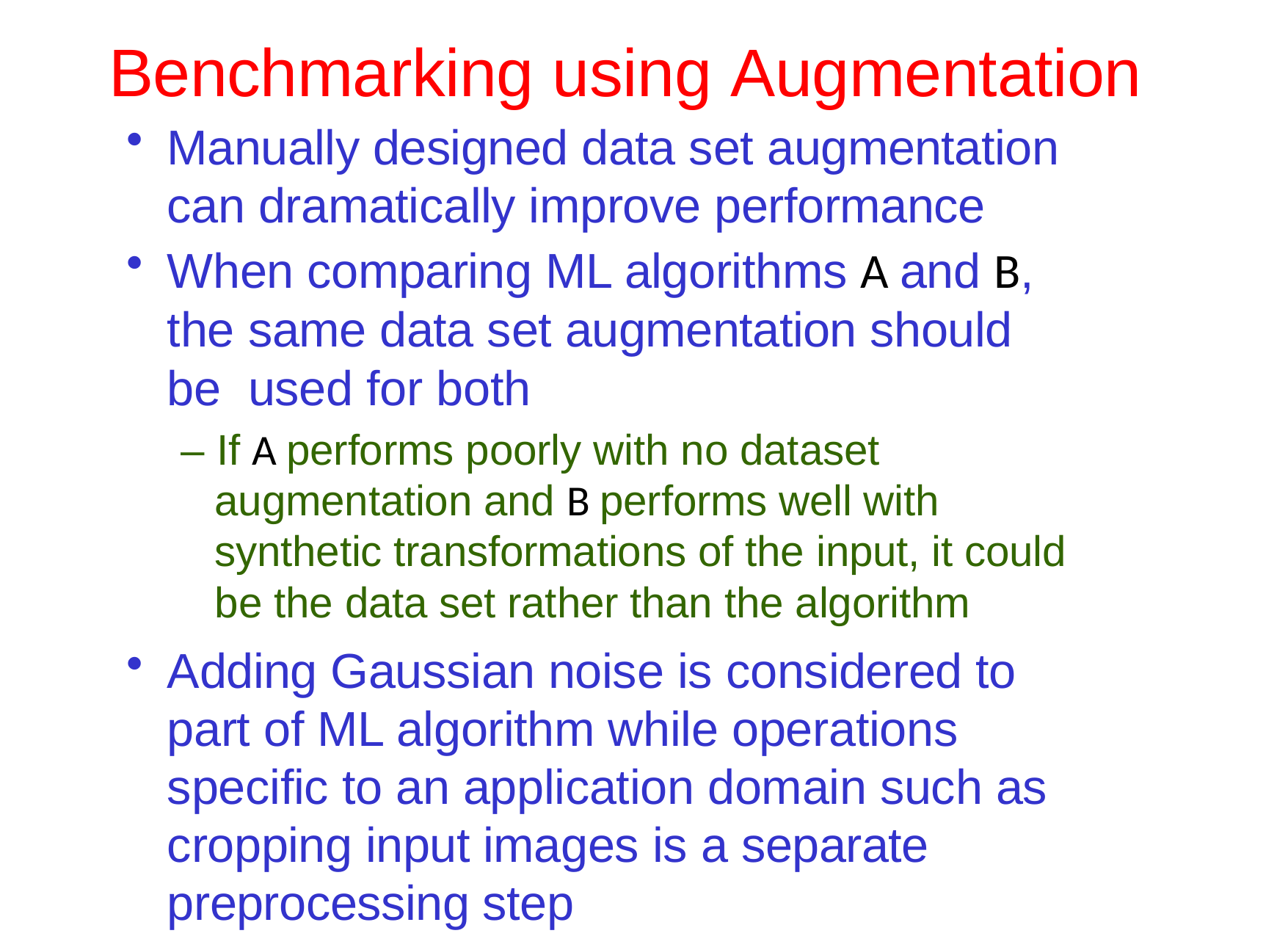

# Benchmarking using Augmentation
Manually designed data set augmentation can dramatically improve performance
When comparing ML algorithms A and B,  the same data set augmentation should be  used for both
– If A performs poorly with no dataset  augmentation and B performs well with  synthetic transformations of the input, it could be the data set rather than the algorithm
Adding Gaussian noise is considered to part of ML algorithm while operations specific to an application domain such as cropping input images is a separate preprocessing step